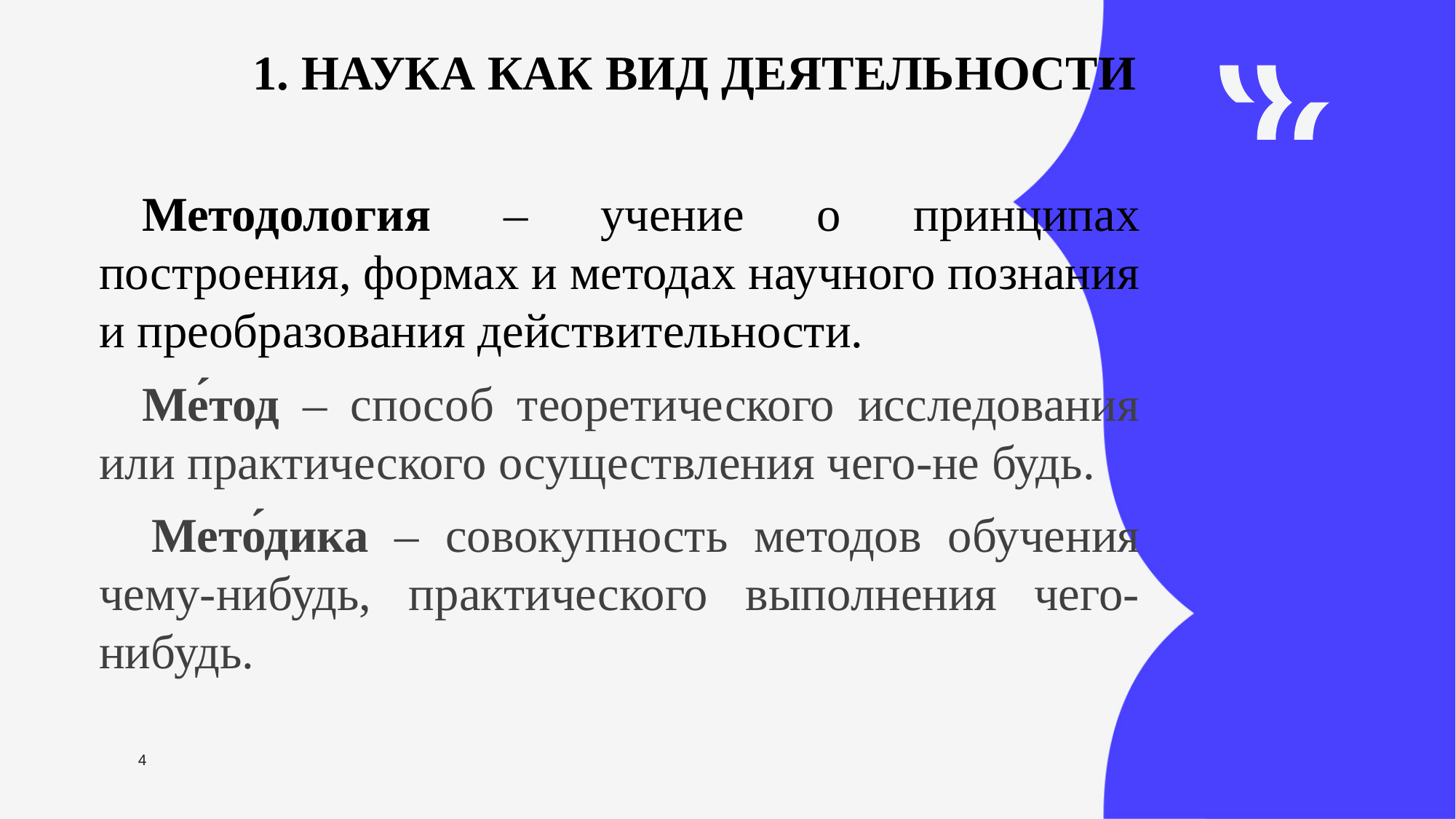

1. НАУКА КАК ВИД ДЕЯТЕЛЬНОСТИ

Методология – учение о принципах построения, формах и методах научного познания и преобразования действительности.
Ме́тод – способ теоретического исследования или практического осуществления чего-не будь.
Мето́дика – совокупность методов обучения чему-нибудь, практического выполнения чего-нибудь.
4